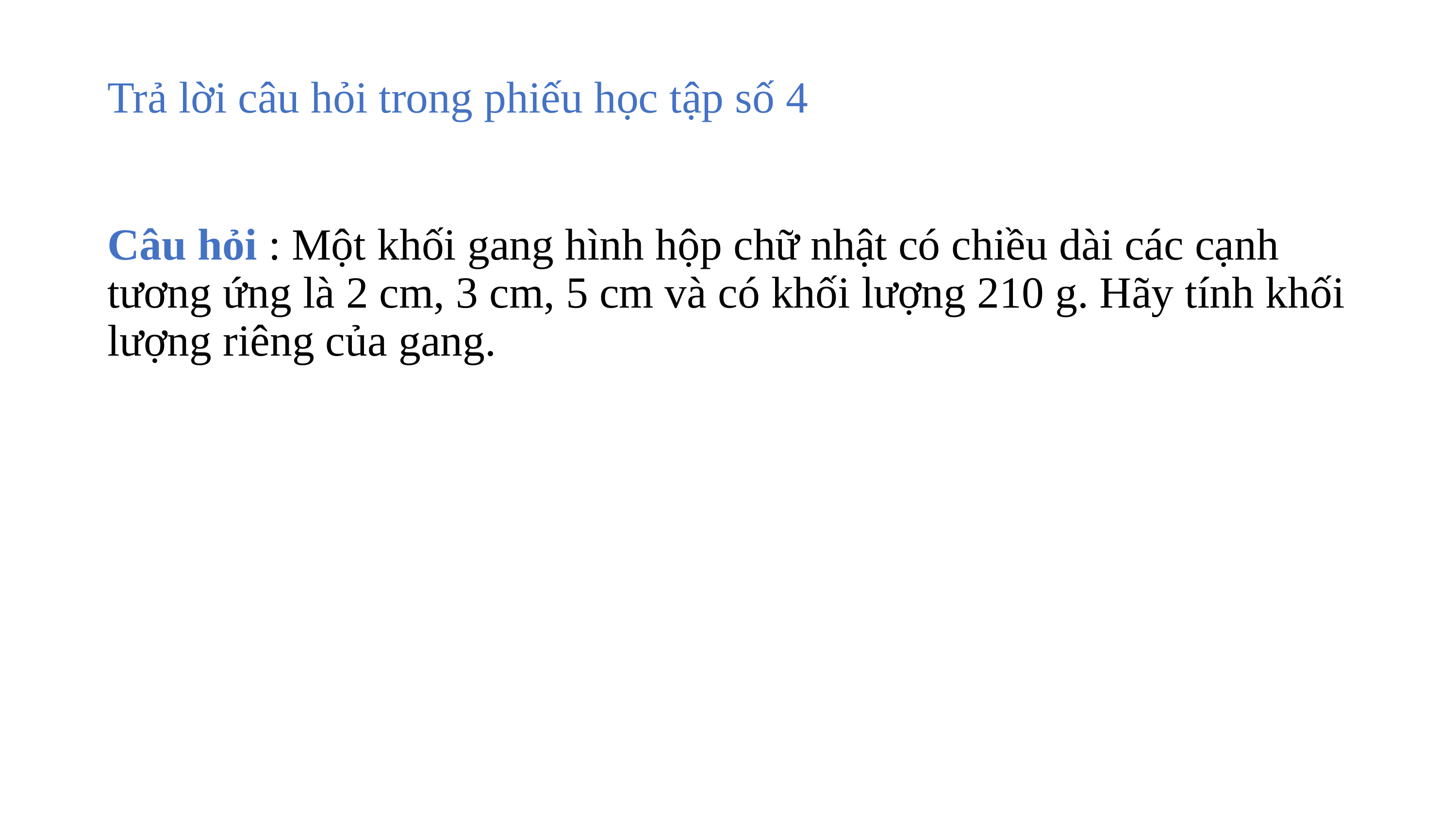

# Trả lời câu hỏi trong phiếu học tập số 4
Câu hỏi : Một khối gang hình hộp chữ nhật có chiều dài các cạnh tương ứng là 2 cm, 3 cm, 5 cm và có khối lượng 210 g. Hãy tính khối lượng riêng của gang.